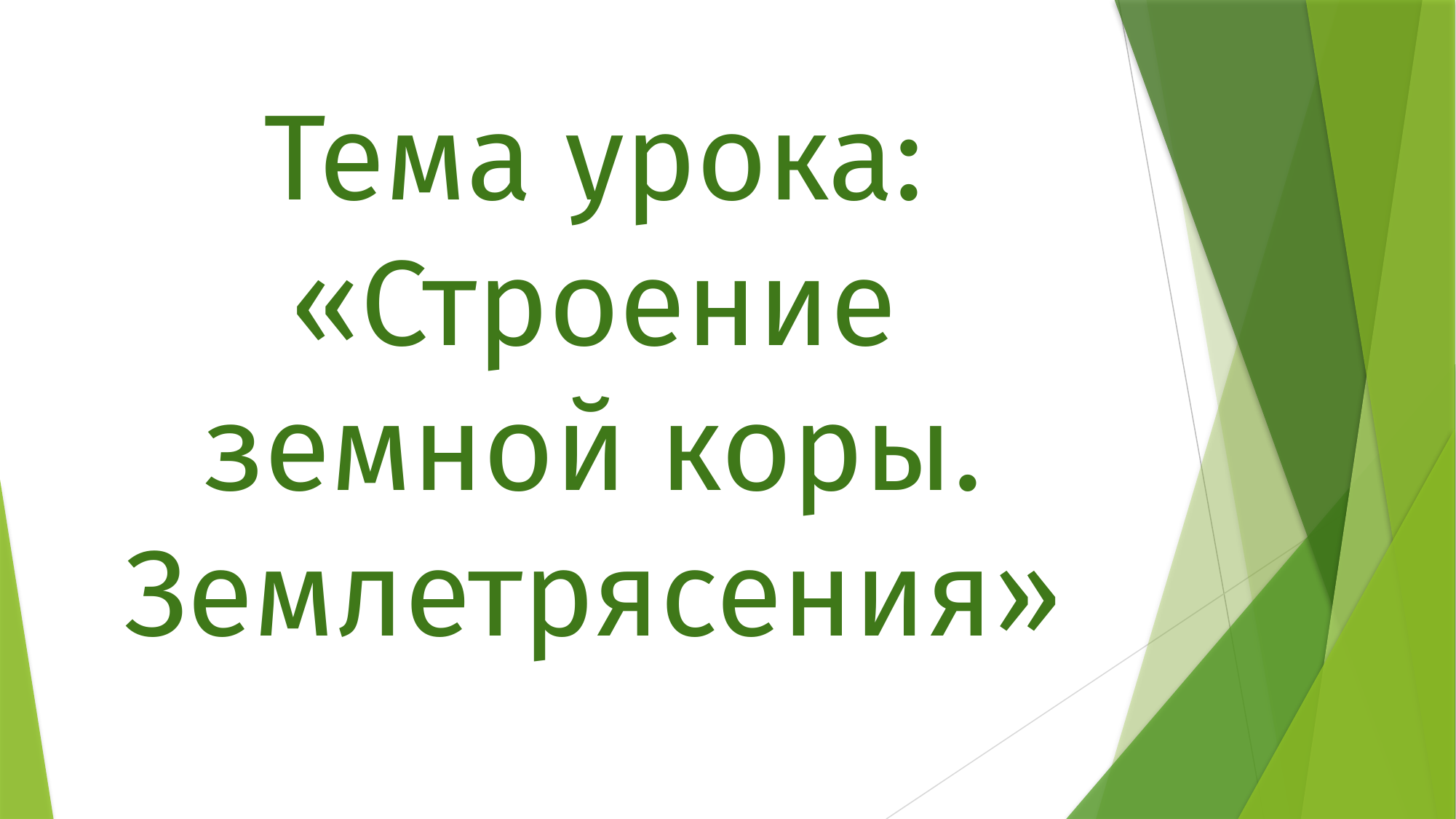

# Тема урока: «Строение земной коры. Землетрясения»